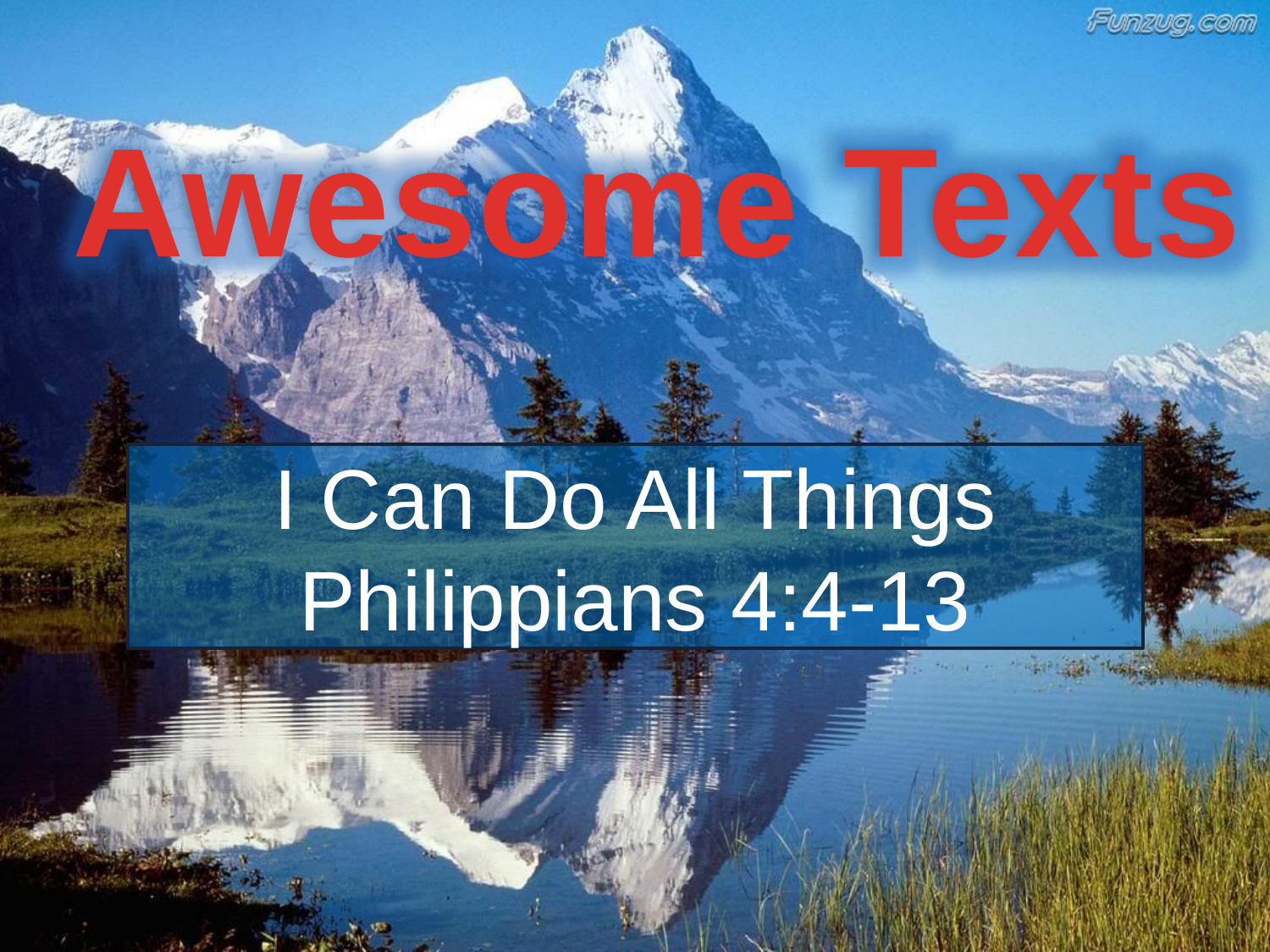

Awesome Texts
# I Can Do All Things Philippians 4:4-13